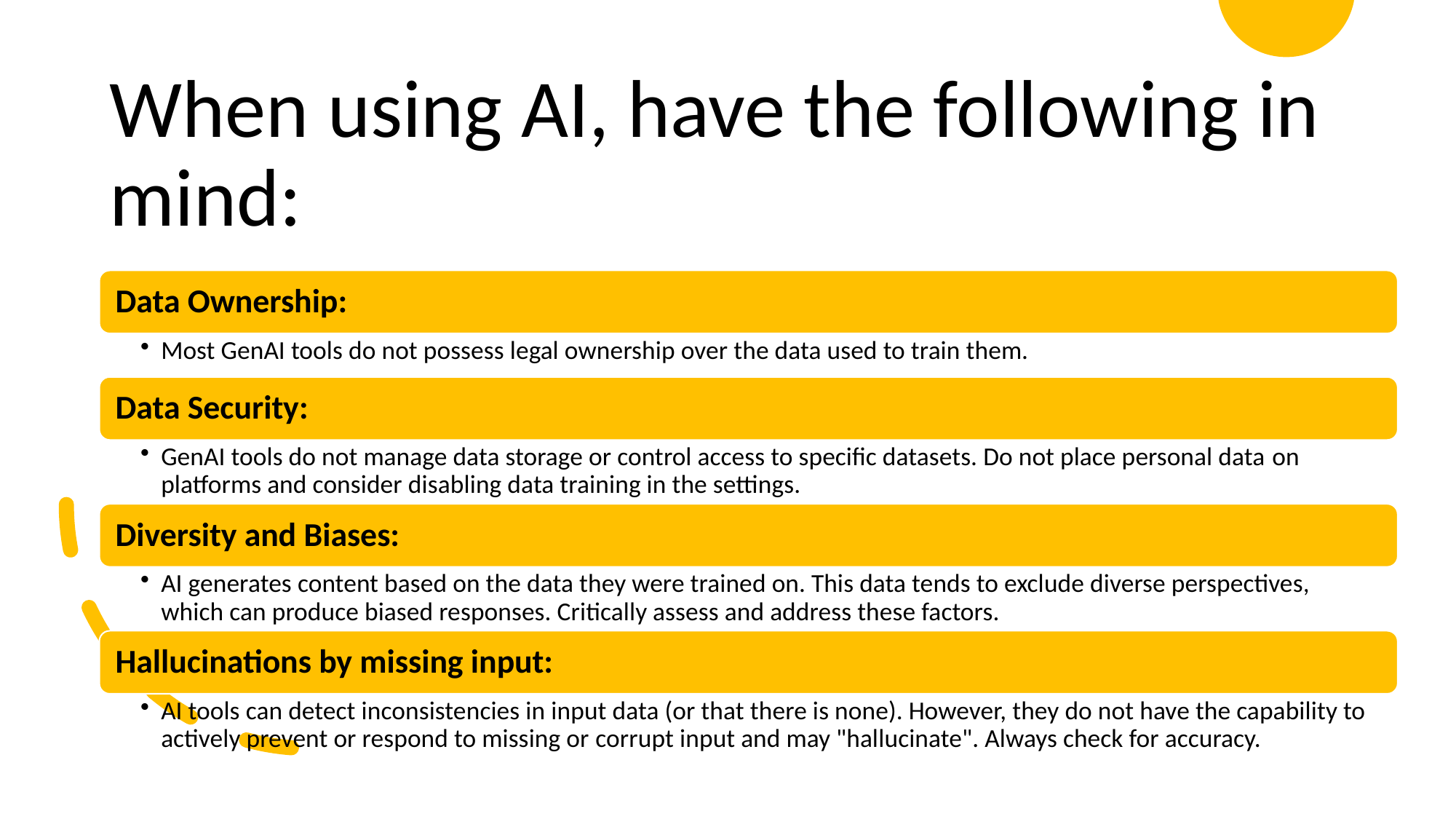

# When using AI, have the following in mind:

Data Ownership:
Most GenAI tools do not possess legal ownership over the data used to train them.
Data Security:
GenAI tools do not manage data storage or control access to specific datasets. Do not place personal data on platforms and consider disabling data training in the settings.
Diversity and Biases:
AI generates content based on the data they were trained on. This data tends to exclude diverse perspectives, which can produce biased responses. Critically assess and address these factors.
Hallucinations by missing input:
AI tools can detect inconsistencies in input data (or that there is none). However, they do not have the capability to actively prevent or respond to missing or corrupt input and may "hallucinate". Always check for accuracy.